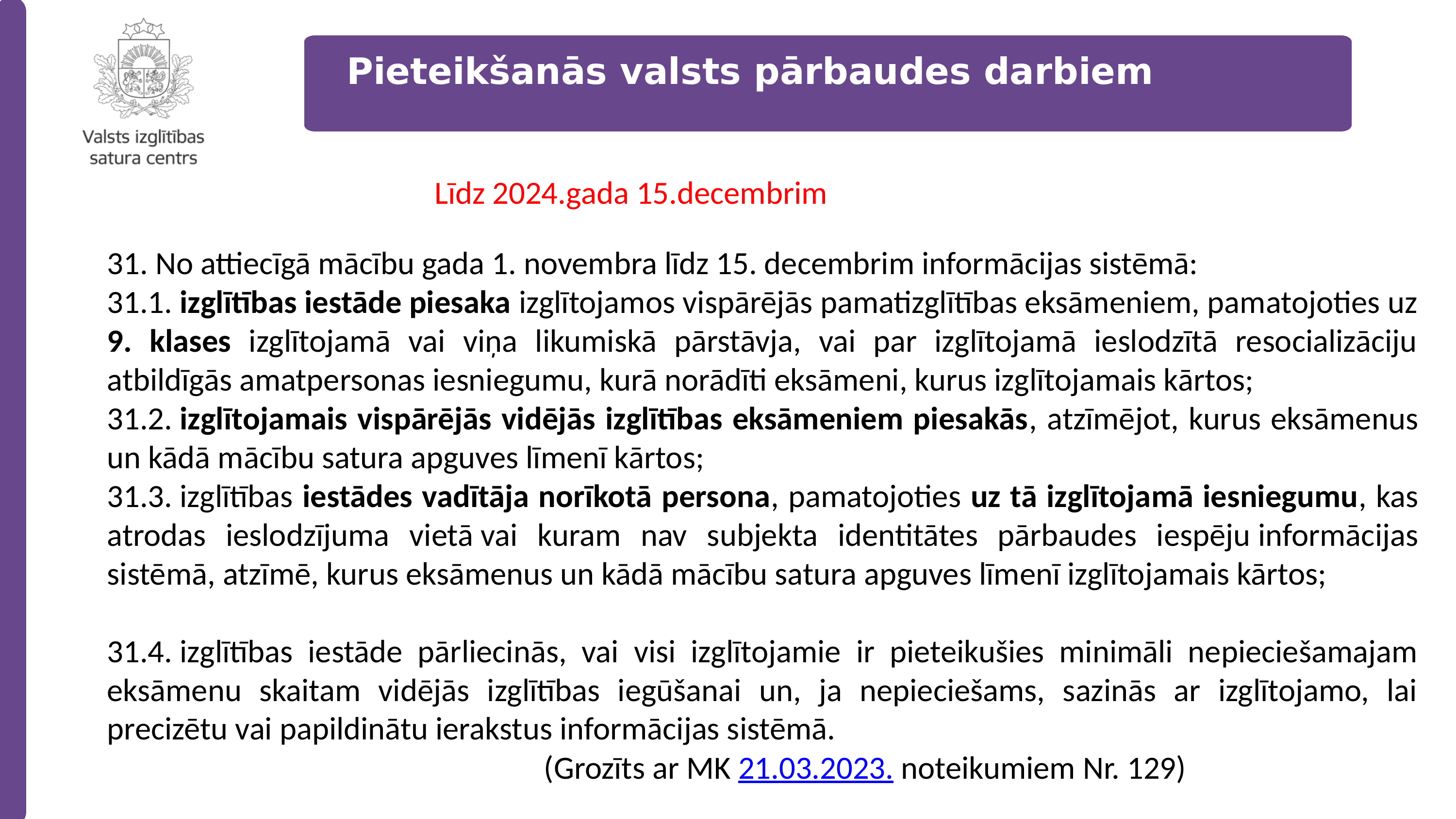

Pieteikšanās valsts pārbaudes darbiem
Līdz 2024.gada 15.decembrim
31. No attiecīgā mācību gada 1. novembra līdz 15. decembrim informācijas sistēmā:
31.1. izglītības iestāde piesaka izglītojamos vispārējās pamatizglītības eksāmeniem, pamatojoties uz 9. klases izglītojamā vai viņa likumiskā pārstāvja, vai par izglītojamā ieslodzītā resocializāciju atbildīgās amatpersonas iesniegumu, kurā norādīti eksāmeni, kurus izglītojamais kārtos;
31.2. izglītojamais vispārējās vidējās izglītības eksāmeniem piesakās, atzīmējot, kurus eksāmenus un kādā mācību satura apguves līmenī kārtos;
31.3. izglītības iestādes vadītāja norīkotā persona, pamatojoties uz tā izglītojamā iesniegumu, kas atrodas ieslodzījuma vietā vai kuram nav subjekta identitātes pārbaudes iespēju informācijas sistēmā, atzīmē, kurus eksāmenus un kādā mācību satura apguves līmenī izglītojamais kārtos;

31.4. izglītības iestāde pārliecinās, vai visi izglītojamie ir pieteikušies minimāli nepieciešamajam eksāmenu skaitam vidējās izglītības iegūšanai un, ja nepieciešams, sazinās ar izglītojamo, lai precizētu vai papildinātu ierakstus informācijas sistēmā.
						(Grozīts ar MK 21.03.2023. noteikumiem Nr. 129)